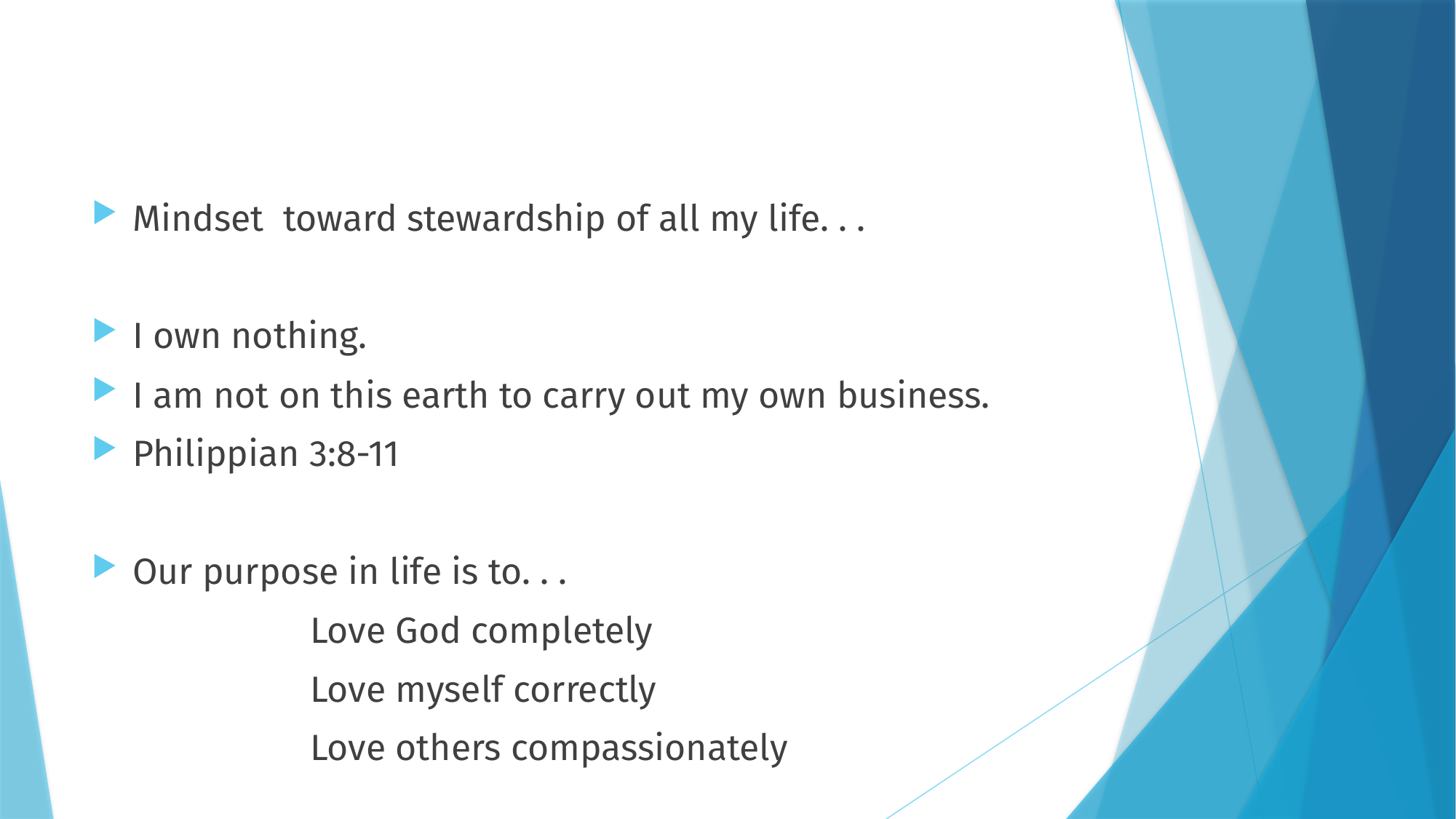

#
Mindset  toward stewardship of all my life. . .

I own nothing.
I am not on this earth to carry out my own business.
Philippian 3:8-11

Our purpose in life is to. . .
		Love God completely
		Love myself correctly
		Love others compassionately